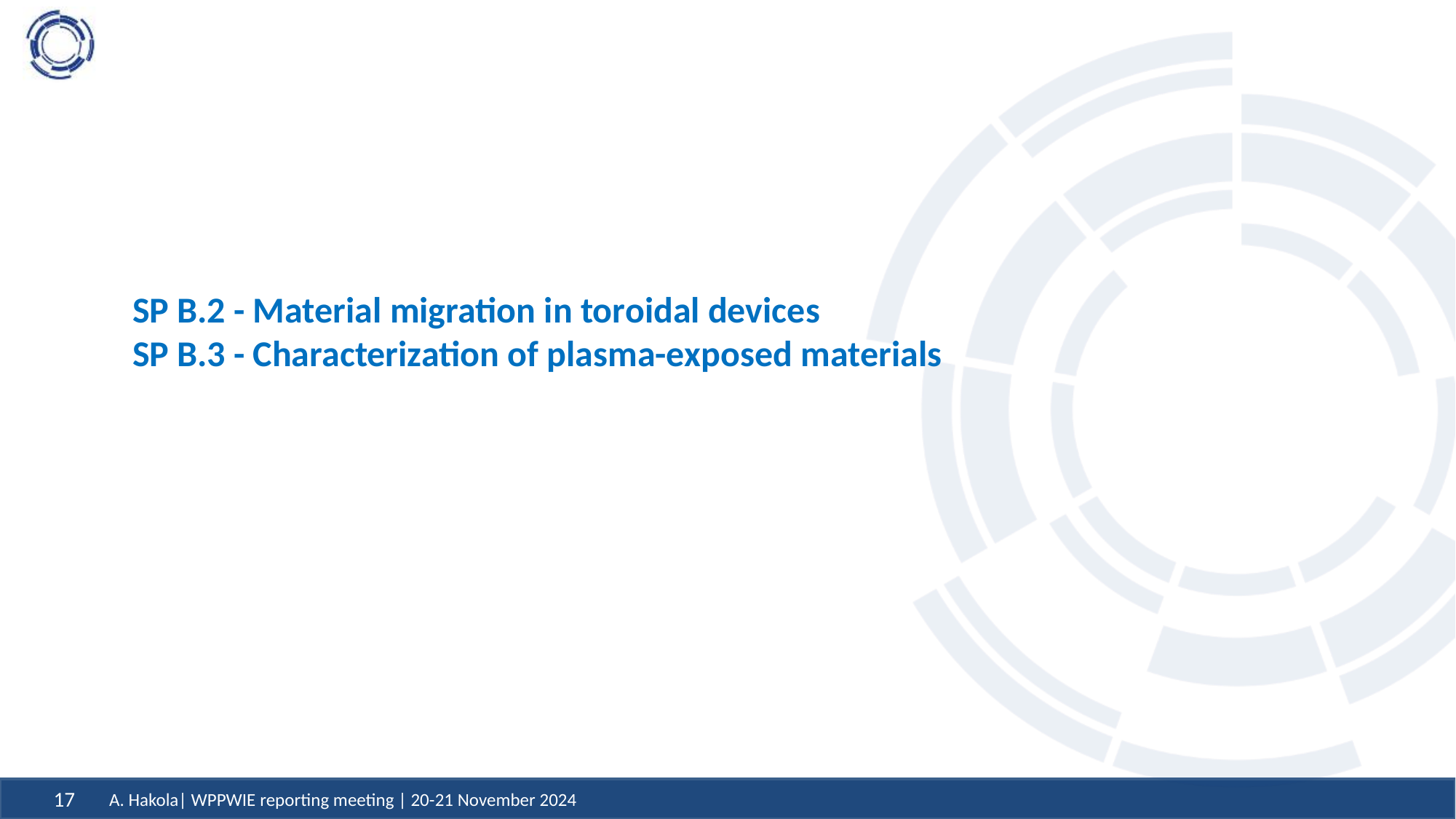

SP B.2 - Material migration in toroidal devices
SP B.3 - Characterization of plasma-exposed materials
A. Hakola| WPPWIE reporting meeting | 20-21 November 2024
17